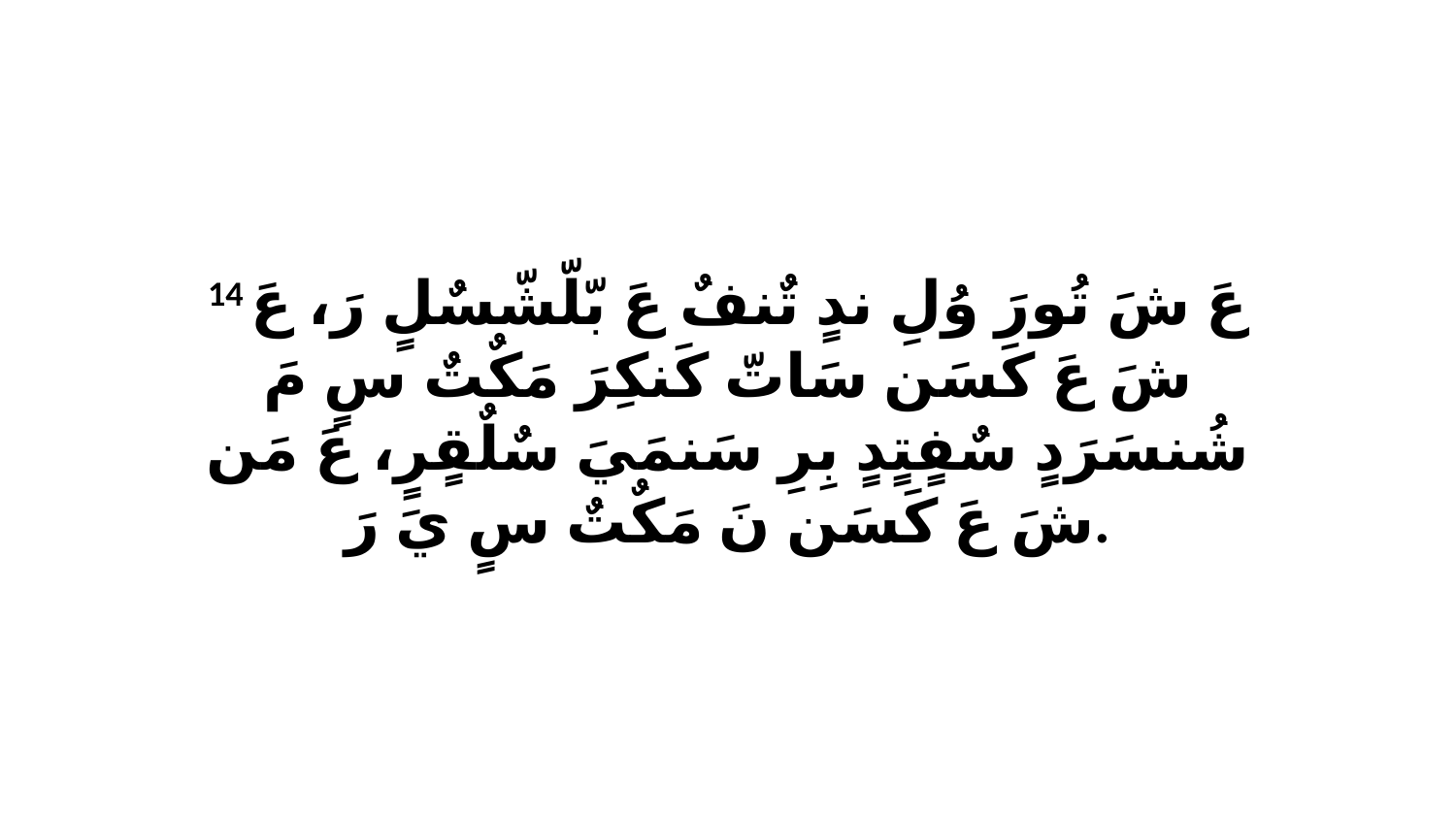

14 عَ شَ تُورَ وُلِ ندٍ تٌنفٌ عَ بّلّشّسٌلٍ رَ، عَ شَ عَ كَسَن سَاتّ كَنكِرَ مَكٌتٌ سٍ مَ شُنسَرَدٍ سٌفٍتٍدٍ بِرِ سَنمَيَ سٌلٌقٍرٍ، عَ مَن شَ عَ كَسَن نَ مَكٌتٌ سٍ يَ رَ.